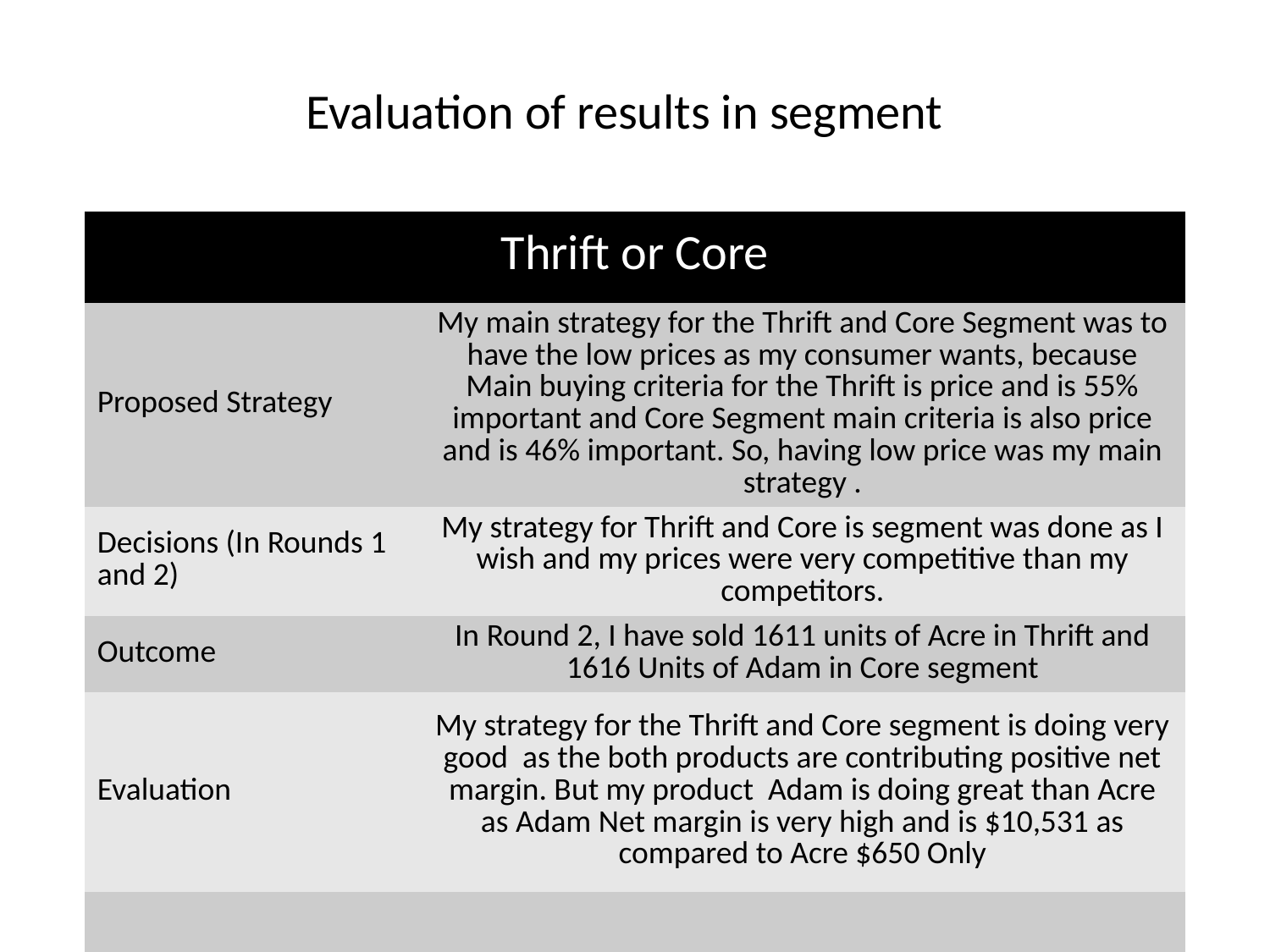

Evaluation of results in segment
| Thrift or Core |  |
| --- | --- |
| Proposed Strategy | My main strategy for the Thrift and Core Segment was to have the low prices as my consumer wants, because Main buying criteria for the Thrift is price and is 55% important and Core Segment main criteria is also price and is 46% important. So, having low price was my main strategy . |
| Decisions (In Rounds 1 and 2) | My strategy for Thrift and Core is segment was done as I wish and my prices were very competitive than my competitors. |
| Outcome | In Round 2, I have sold 1611 units of Acre in Thrift and 1616 Units of Adam in Core segment |
| Evaluation | My strategy for the Thrift and Core segment is doing very good as the both products are contributing positive net margin. But my product Adam is doing great than Acre as Adam Net margin is very high and is $10,531 as compared to Acre $650 Only |
|  |  |